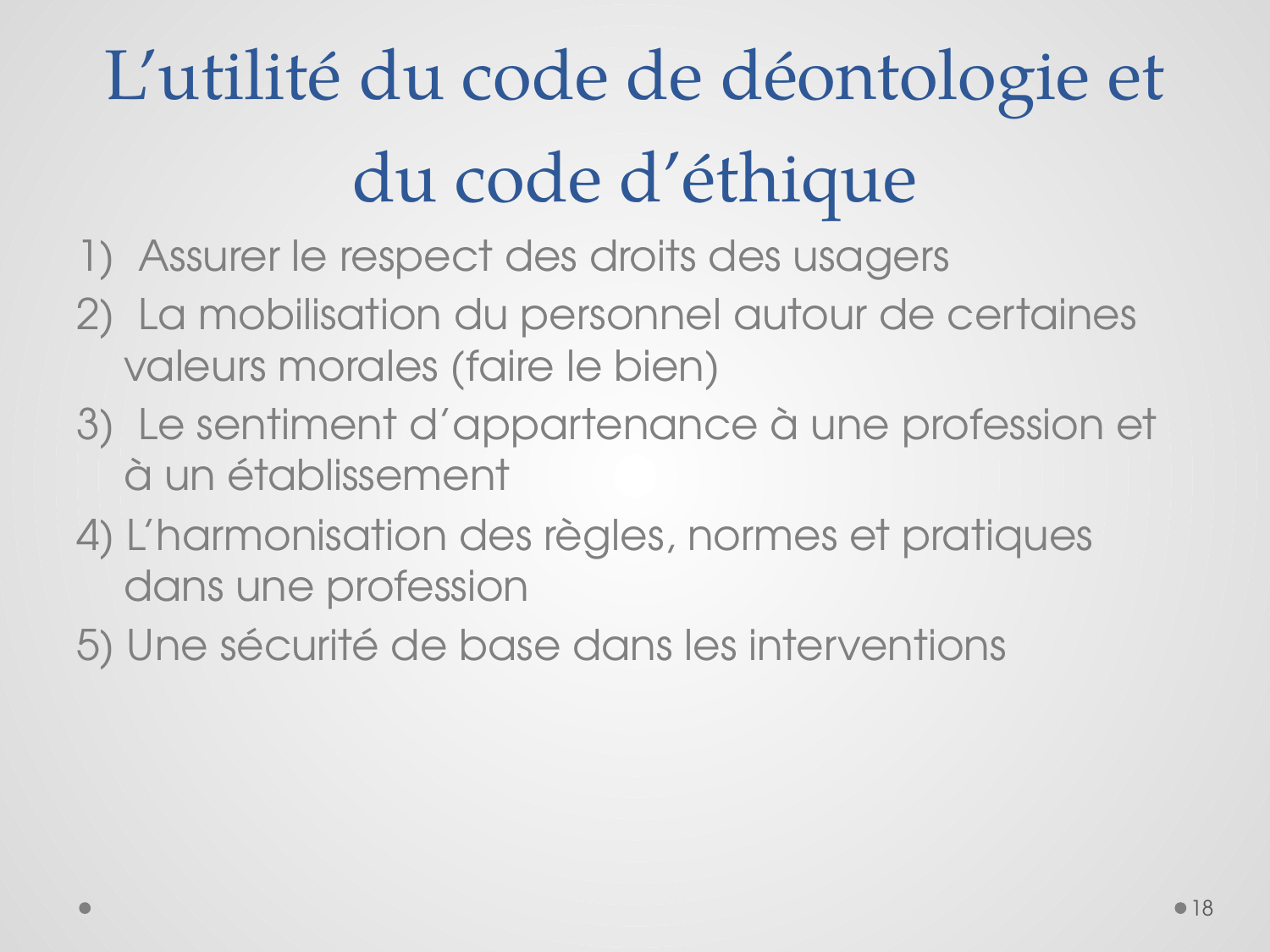

# L’utilité du code de déontologie et du code d’éthique
1)  Assurer le respect des droits des usagers
2)  La mobilisation du personnel autour de certaines valeurs morales (faire le bien)
3)  Le sentiment d’appartenance à une profession et à un établissement
4) L’harmonisation des règles, normes et pratiques dans une profession
5) Une sécurité de base dans les interventions

18